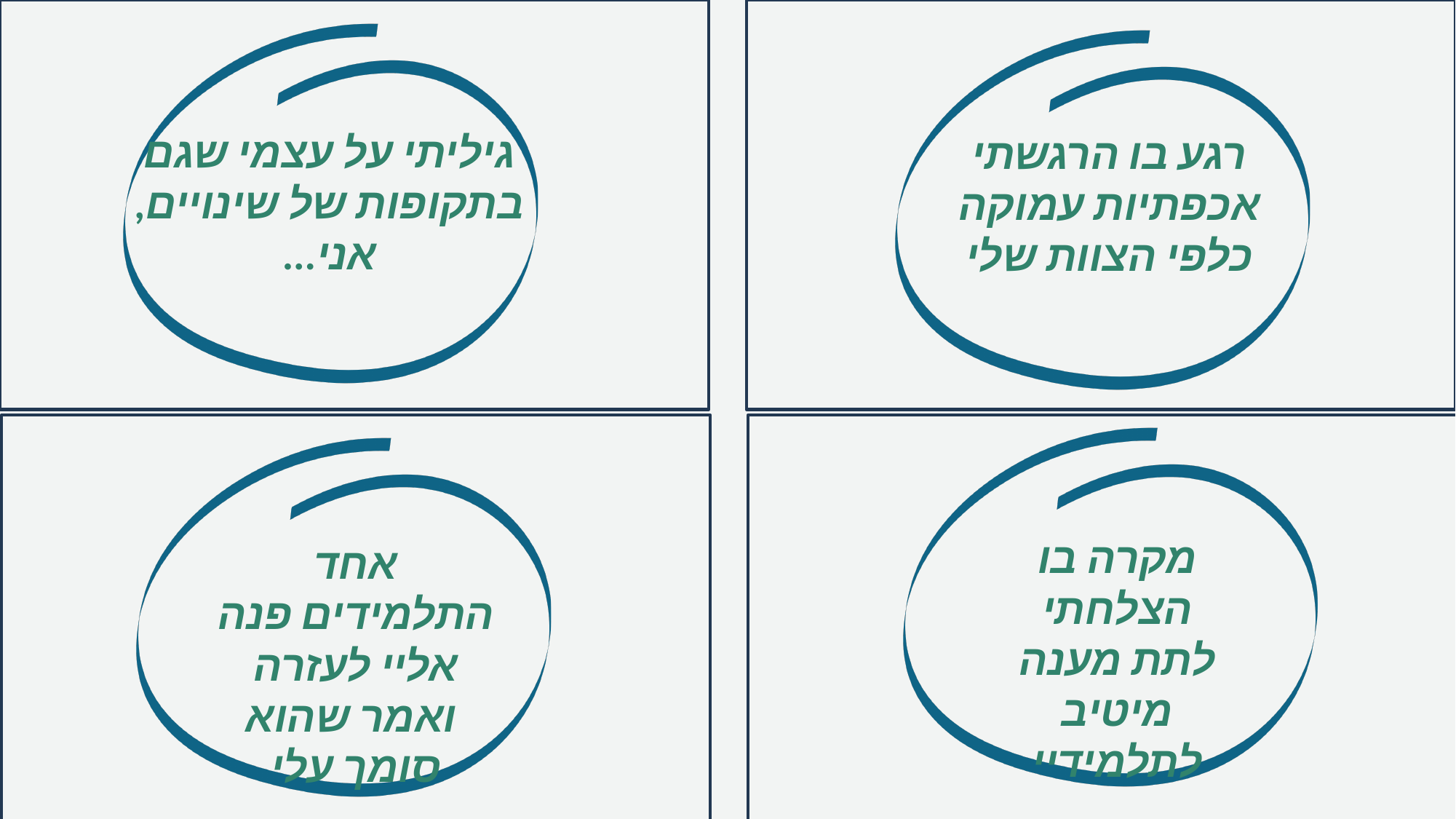

גיליתי על עצמי שגם
בתקופות של שינויים,
אני...
רגע בו הרגשתי
אכפתיות עמוקה
כלפי הצוות שלי

מקרה בו
הצלחתי
לתת מענה מיטיב
לתלמידיי
אחד התלמידים פנה אליי לעזרה
 ואמר שהוא
 סומך עלי